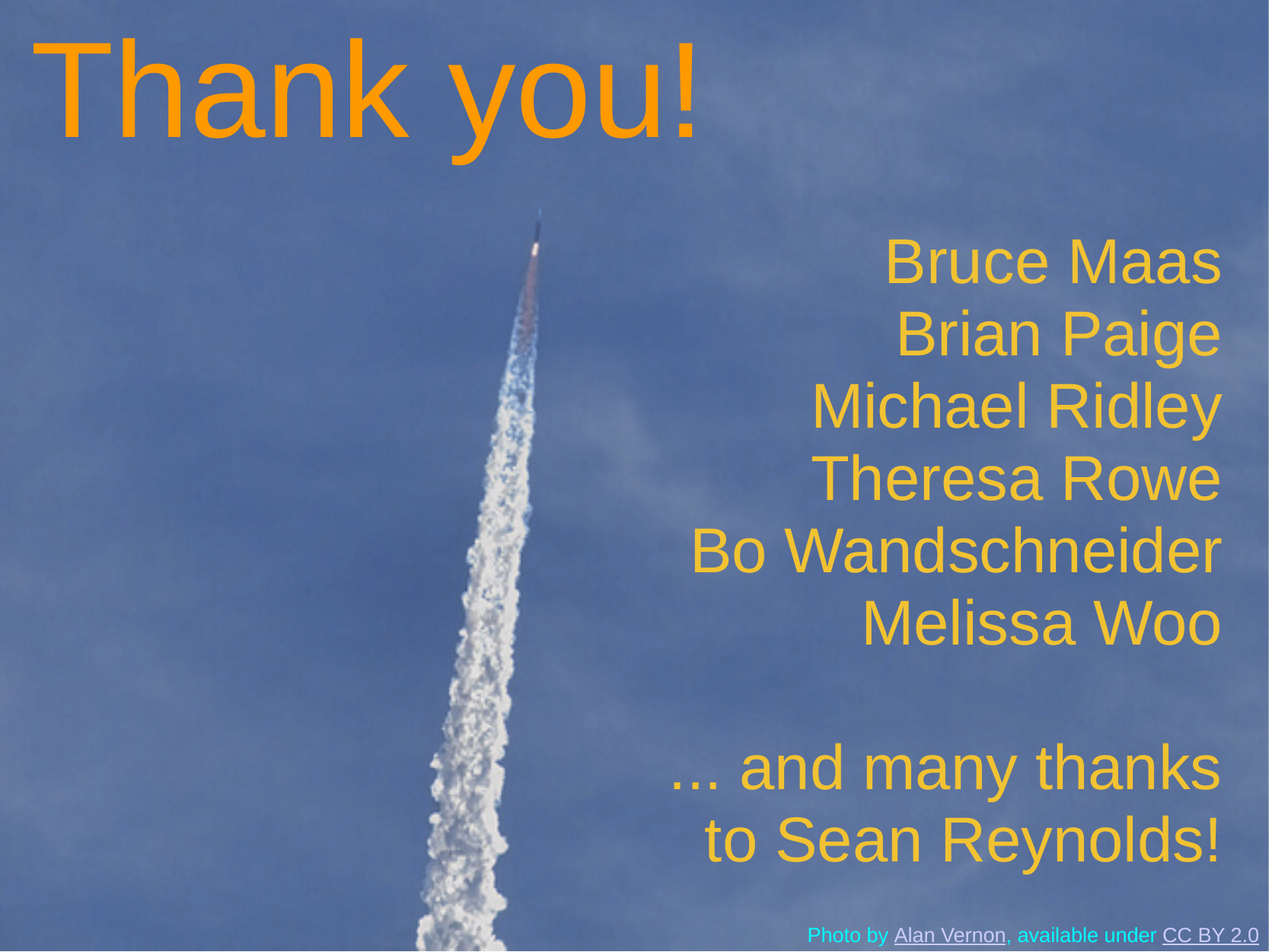

Thank you!

Bruce Maas
Brian Paige
Michael Ridley
Theresa Rowe
Bo Wandschneider
Melissa Woo

... and many thanks
to Sean Reynolds!
Photo by Alan Vernon, available under CC BY 2.0